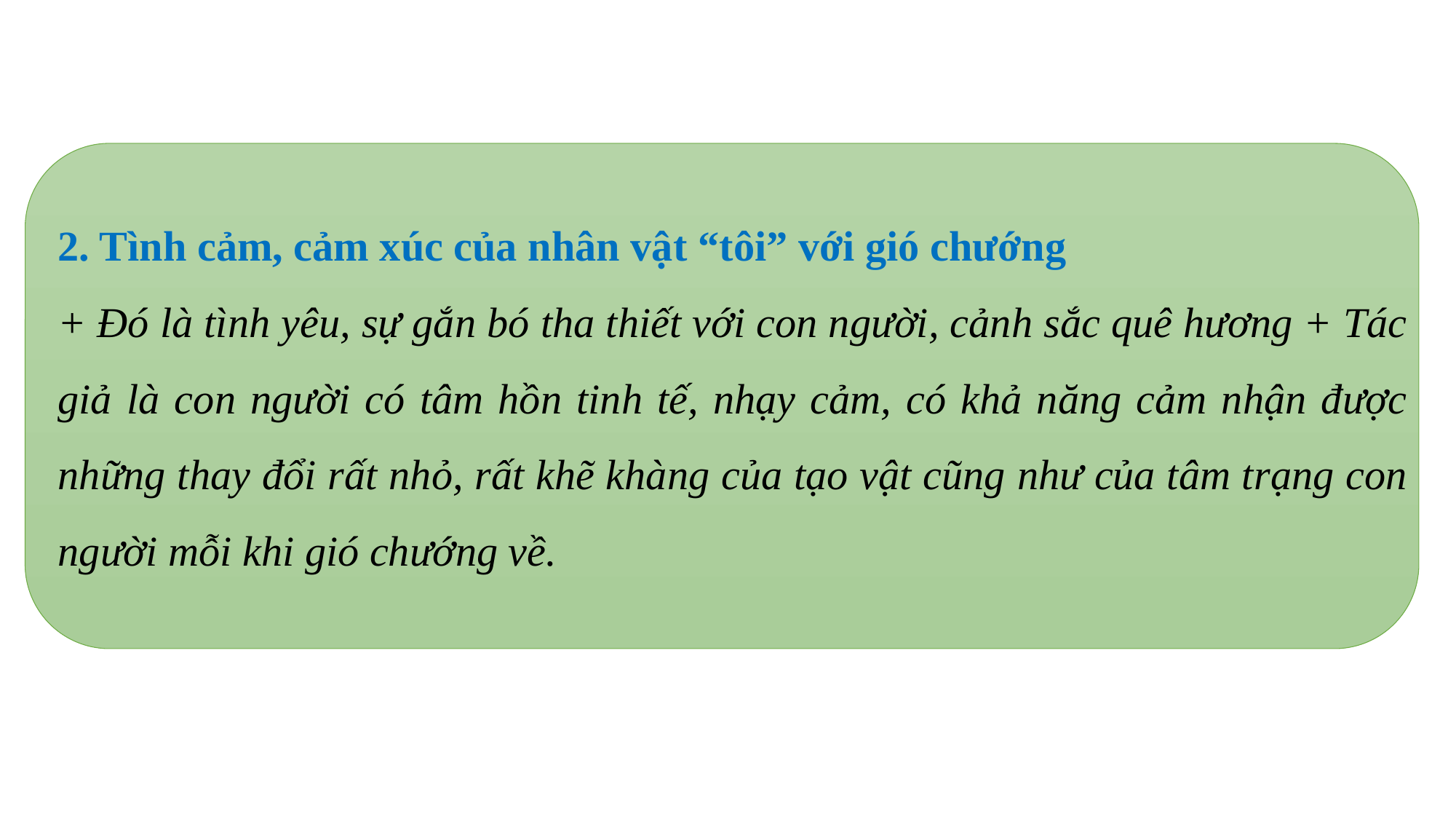

2. Tình cảm, cảm xúc của nhân vật “tôi” với gió chướng
+ Đó là tình yêu, sự gắn bó tha thiết với con người, cảnh sắc quê hương + Tác giả là con người có tâm hồn tinh tế, nhạy cảm, có khả năng cảm nhận được những thay đổi rất nhỏ, rất khẽ khàng của tạo vật cũng như của tâm trạng con người mỗi khi gió chướng về.